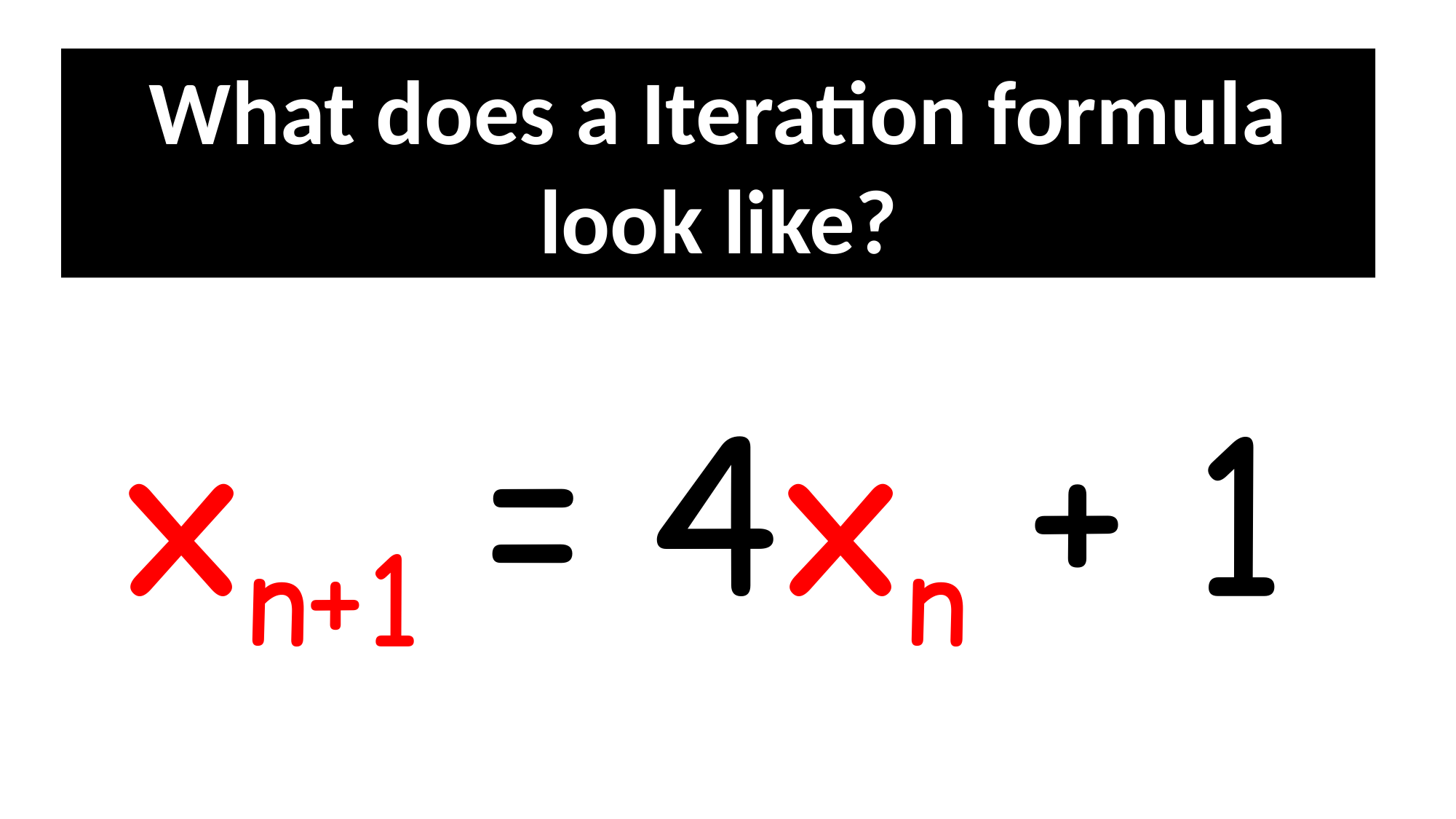

What does a Iteration formula
look like?
xn+1 = 4xn + 1